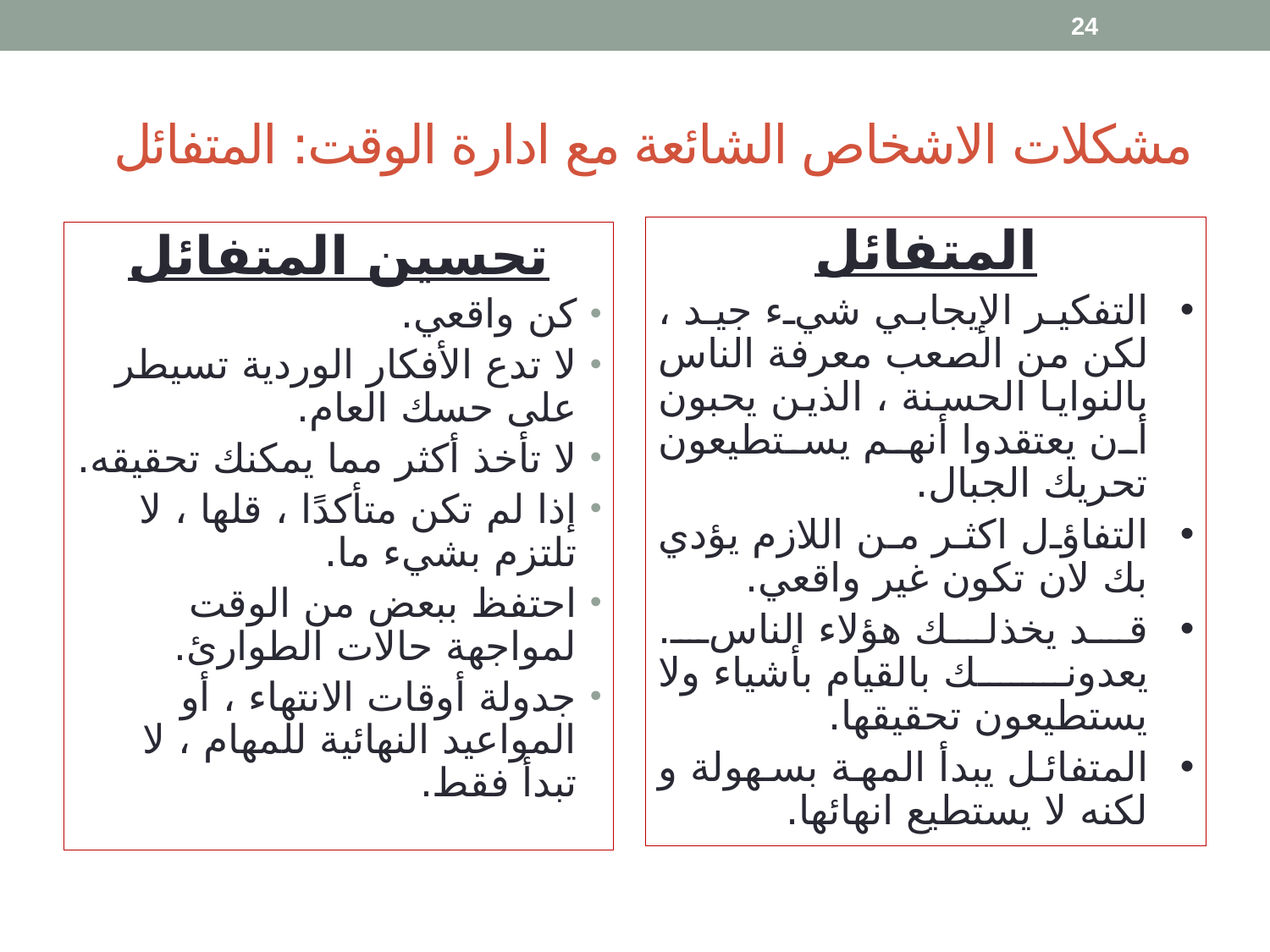

24
# مشكلات الاشخاص الشائعة مع ادارة الوقت: المتفائل
المتفائل
التفكير الإيجابي شيء جيد ، لكن من الصعب معرفة الناس بالنوايا الحسنة ، الذين يحبون أن يعتقدوا أنهم يستطيعون تحريك الجبال.
التفاؤل اكثر من اللازم يؤدي بك لان تكون غير واقعي.
قد يخذلك هؤلاء الناس. يعدونك بالقيام بأشياء ولا يستطيعون تحقيقها.
المتفائل يبدأ المهة بسهولة و لكنه لا يستطيع انهائها.
تحسين المتفائل
كن واقعي.
لا تدع الأفكار الوردية تسيطر على حسك العام.
لا تأخذ أكثر مما يمكنك تحقيقه.
إذا لم تكن متأكدًا ، قلها ، لا تلتزم بشيء ما.
احتفظ ببعض من الوقت لمواجهة حالات الطوارئ.
جدولة أوقات الانتهاء ، أو المواعيد النهائية للمهام ، لا تبدأ فقط.